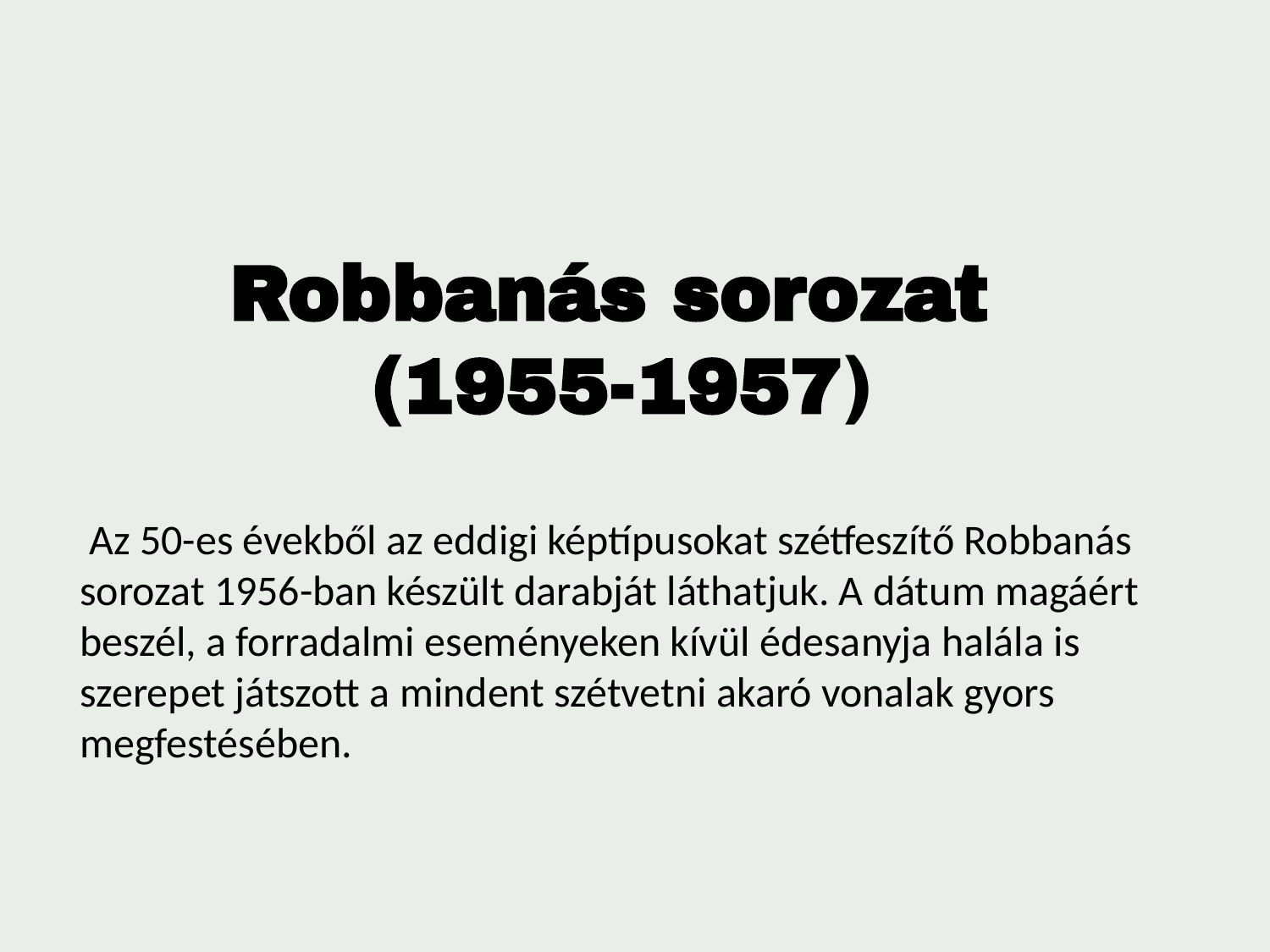

Robbanás sorozat
(1955-1957)
 Az 50-es évekből az eddigi képtípusokat szétfeszítő Robbanás sorozat 1956-ban készült darabját láthatjuk. A dátum magáért beszél, a forradalmi eseményeken kívül édesanyja halála is szerepet játszott a mindent szétvetni akaró vonalak gyors megfestésében.